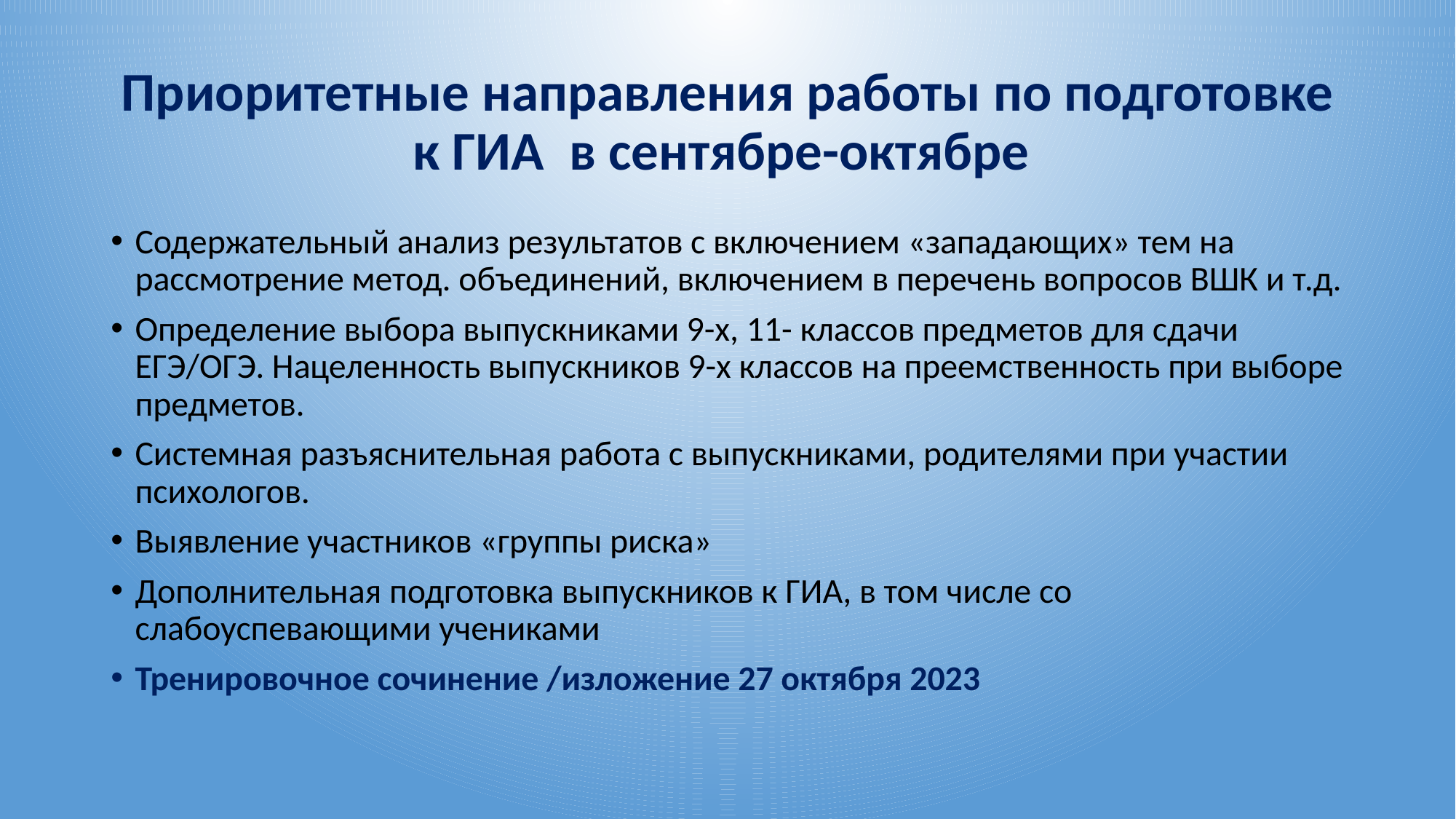

# Приоритетные направления работы по подготовке к ГИА  в сентябре-октябре
Содержательный анализ результатов с включением «западающих» тем на рассмотрение метод. объединений, включением в перечень вопросов ВШК и т.д.
Определение выбора выпускниками 9-х, 11- классов предметов для сдачи ЕГЭ/ОГЭ. Нацеленность выпускников 9-х классов на преемственность при выборе предметов.
Системная разъяснительная работа с выпускниками, родителями при участии психологов.
Выявление участников «группы риска»
Дополнительная подготовка выпускников к ГИА, в том числе со слабоуспевающими учениками
Тренировочное сочинение /изложение 27 октября 2023